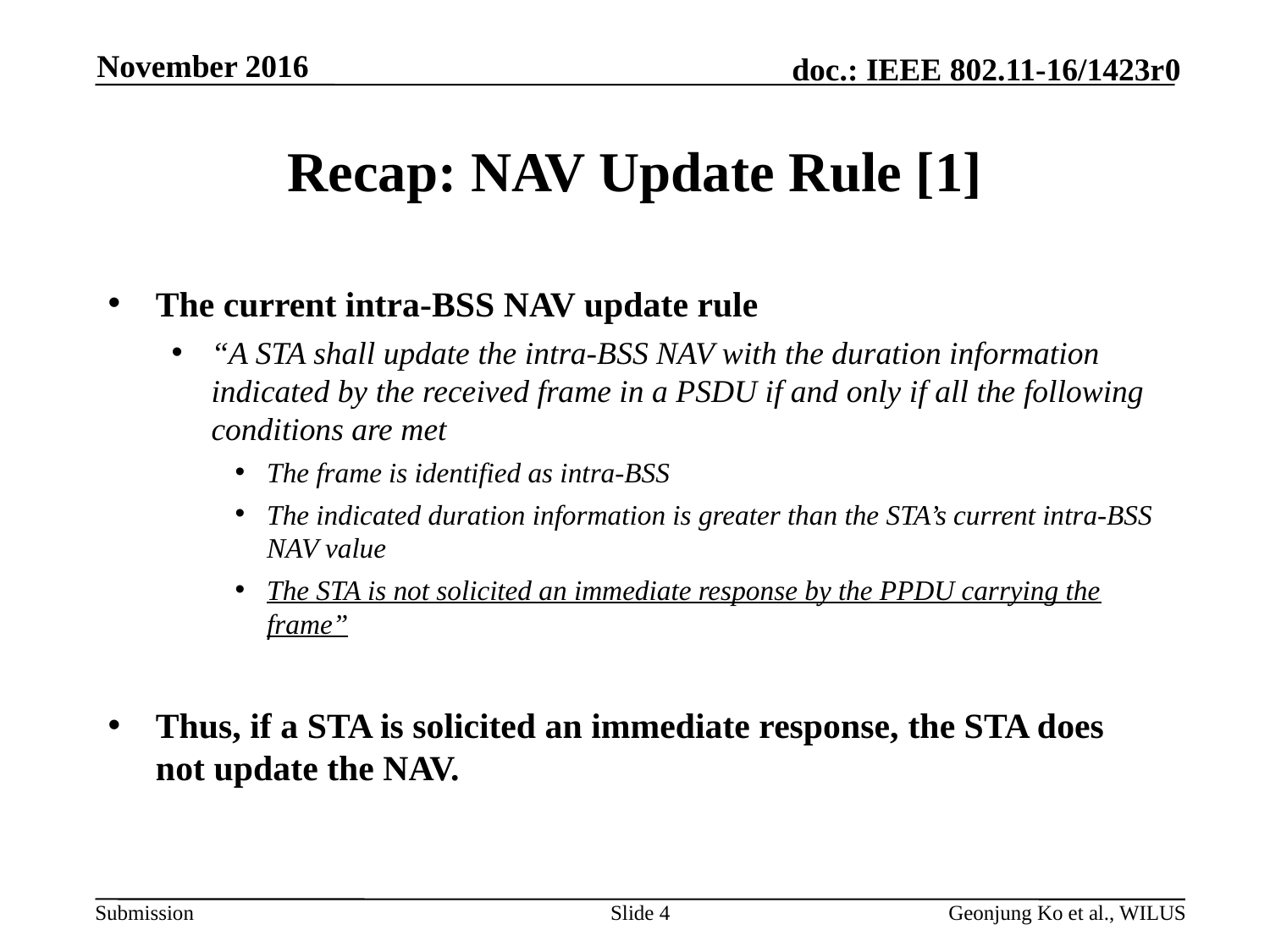

November 2016
# Recap: NAV Update Rule [1]
The current intra-BSS NAV update rule
“A STA shall update the intra-BSS NAV with the duration information indicated by the received frame in a PSDU if and only if all the following conditions are met
The frame is identified as intra-BSS
The indicated duration information is greater than the STA’s current intra-BSS NAV value
The STA is not solicited an immediate response by the PPDU carrying the frame”

Thus, if a STA is solicited an immediate response, the STA does not update the NAV.
Slide 4
Geonjung Ko et al., WILUS